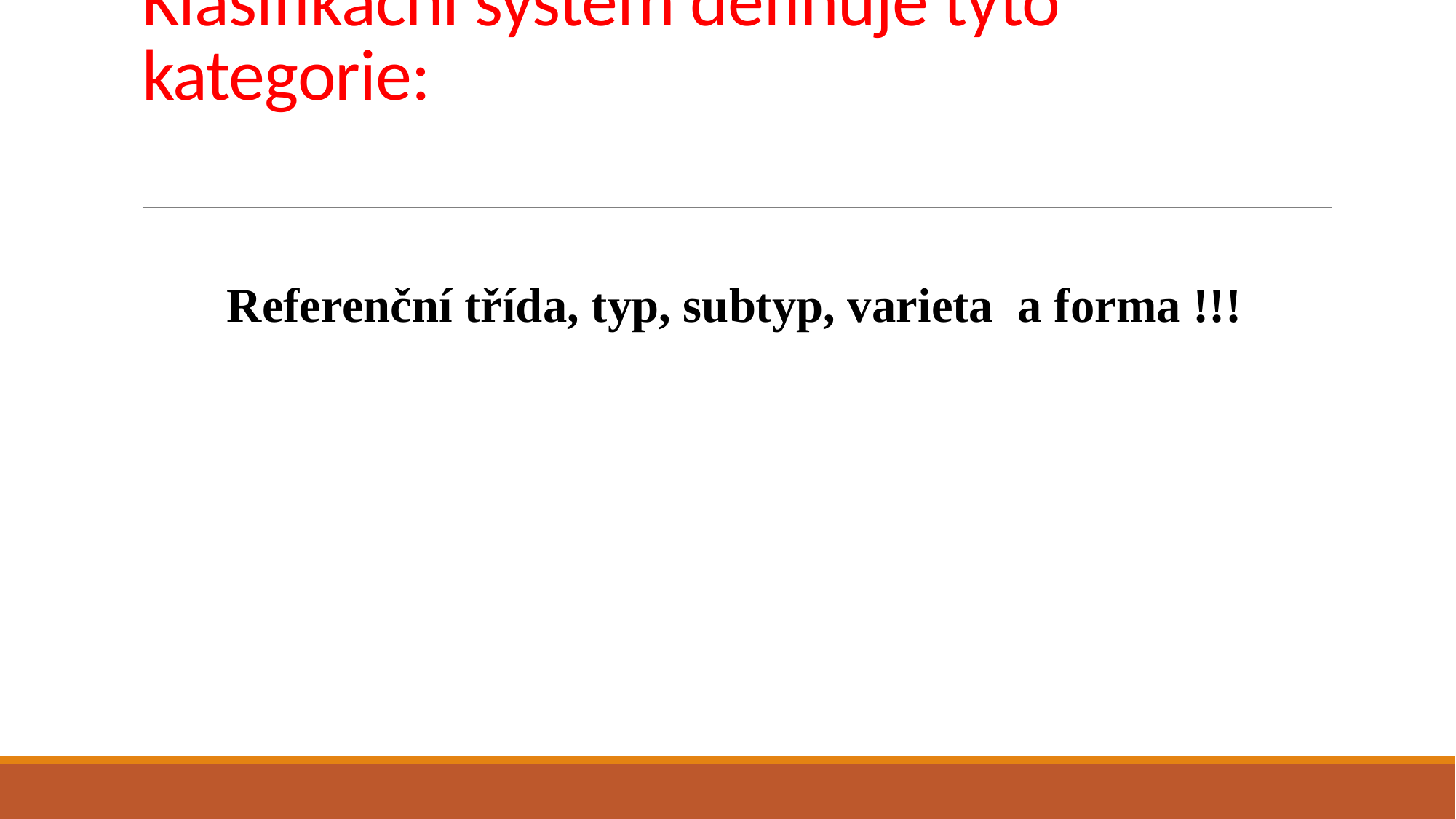

# Klasifikační systém definuje tyto kategorie:
Referenční třída, typ, subtyp, varieta  a forma !!!